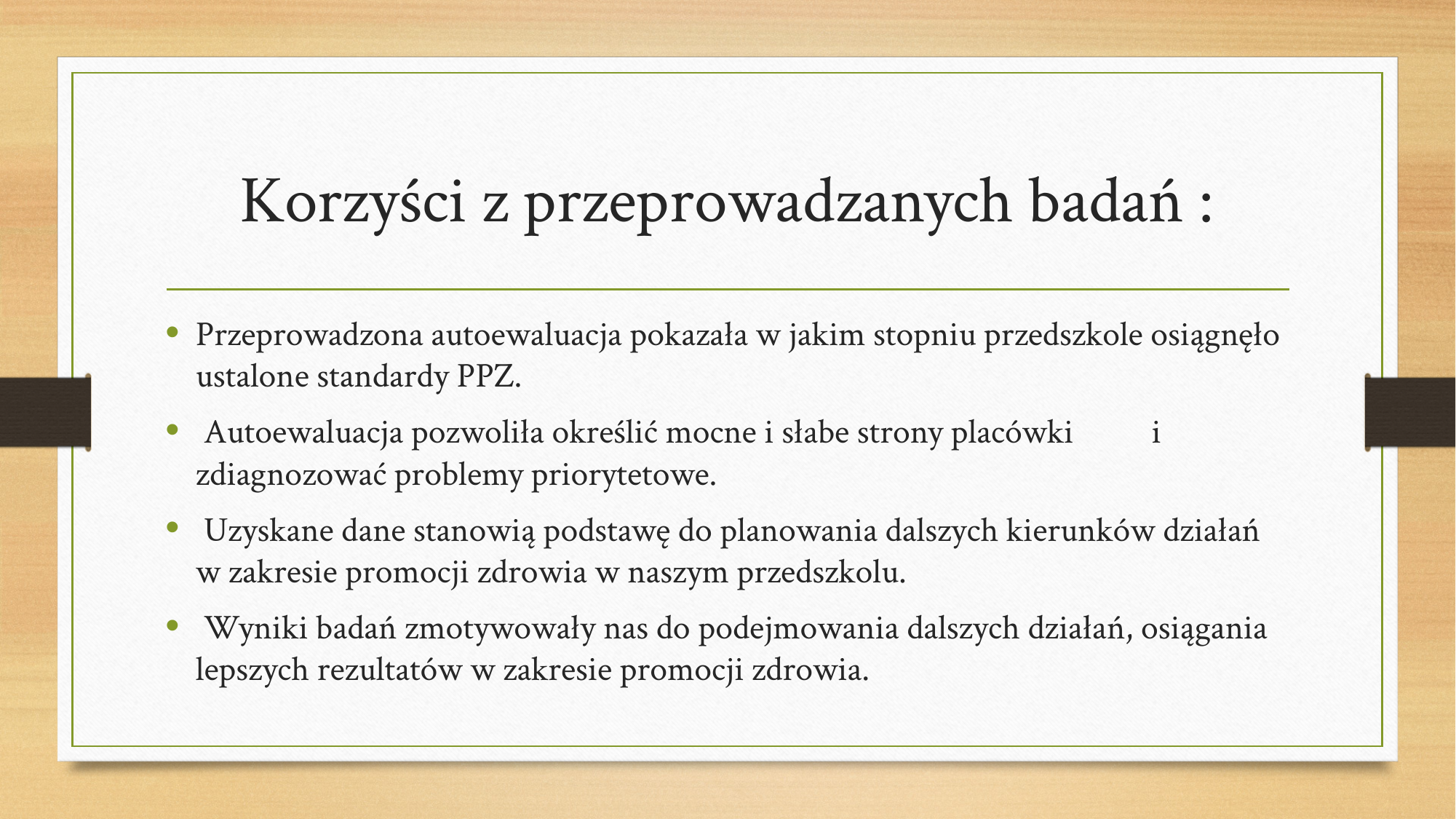

# Korzyści z przeprowadzanych badań :
Przeprowadzona autoewaluacja pokazała w jakim stopniu przedszkole osiągnęło ustalone standardy PPZ.
 Autoewaluacja pozwoliła określić mocne i słabe strony placówki          i zdiagnozować problemy priorytetowe.
 Uzyskane dane stanowią podstawę do planowania dalszych kierunków działań w zakresie promocji zdrowia w naszym przedszkolu.
 Wyniki badań zmotywowały nas do podejmowania dalszych działań, osiągania lepszych rezultatów w zakresie promocji zdrowia.